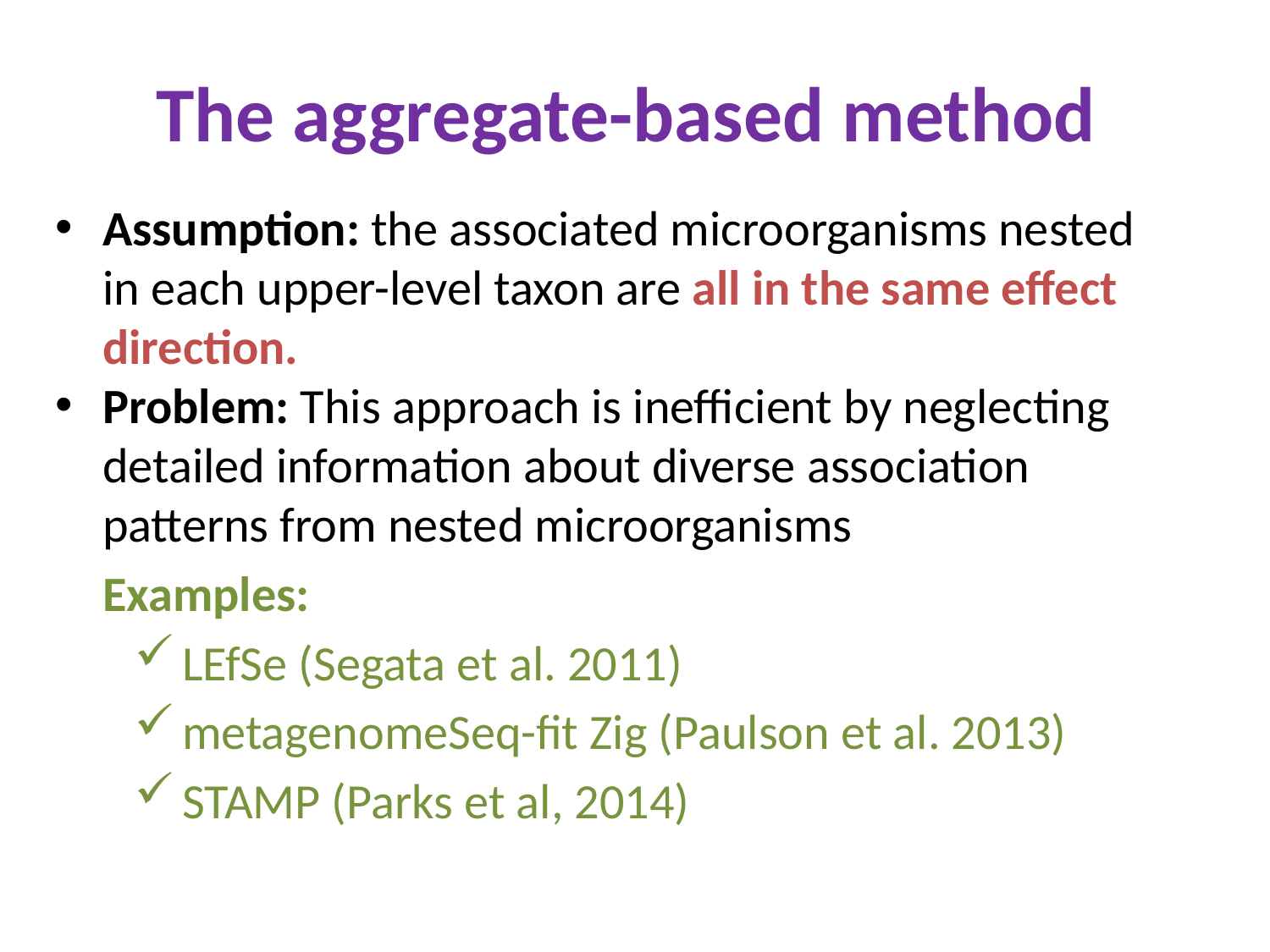

# The aggregate-based method
Assumption: the associated microorganisms nested in each upper-level taxon are all in the same effect direction.
Problem: This approach is inefficient by neglecting detailed information about diverse association patterns from nested microorganisms
Examples:
LEfSe (Segata et al. 2011)
metagenomeSeq-fit Zig (Paulson et al. 2013)
STAMP (Parks et al, 2014)